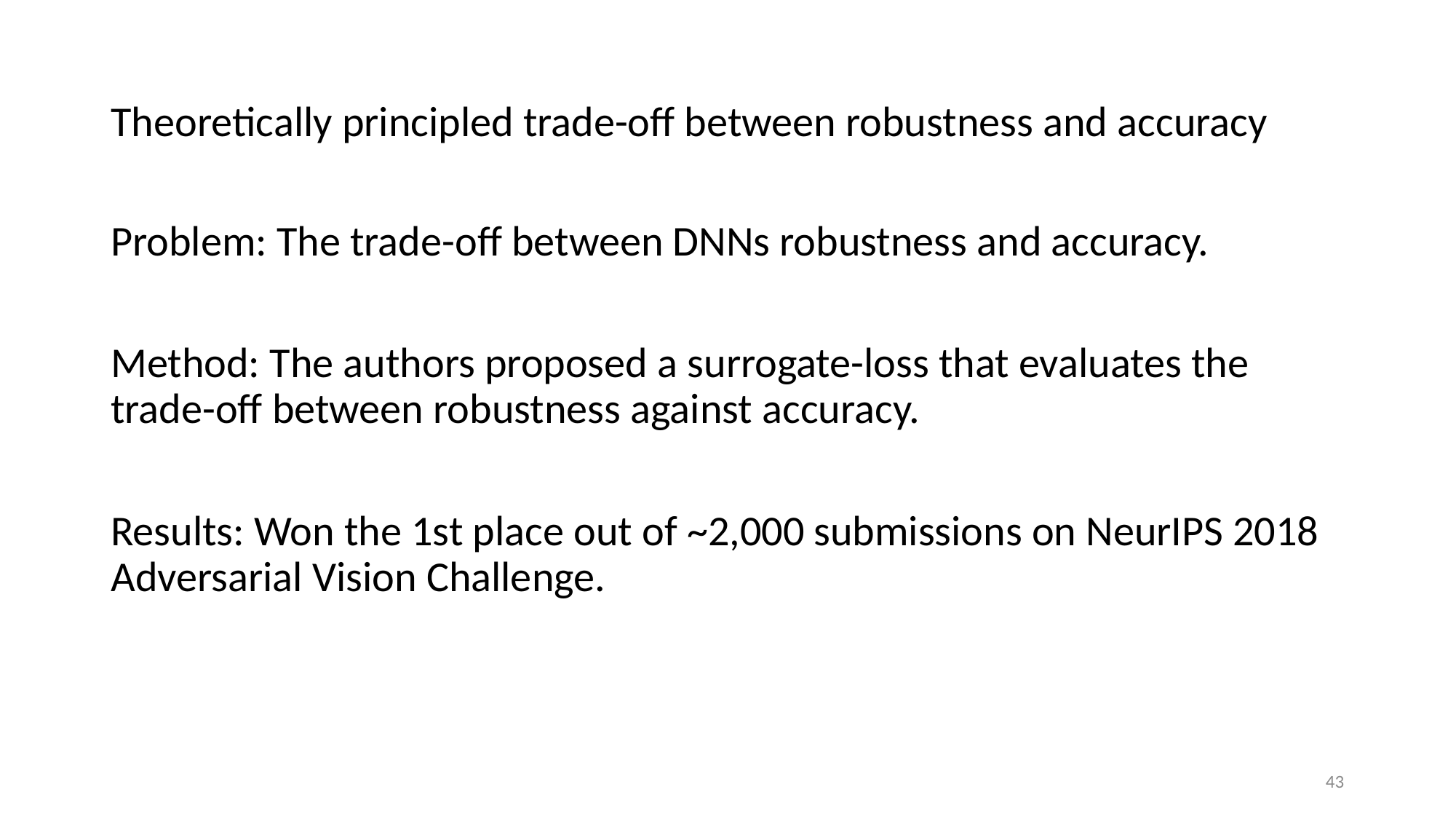

# Theoretically principled trade-off between robustness and accuracy
Problem: The trade-off between DNNs robustness and accuracy.

Method: The authors proposed a surrogate-loss that evaluates the trade-off between robustness against accuracy.

Results: Won the 1st place out of ~2,000 submissions on NeurIPS 2018 Adversarial Vision Challenge.
43